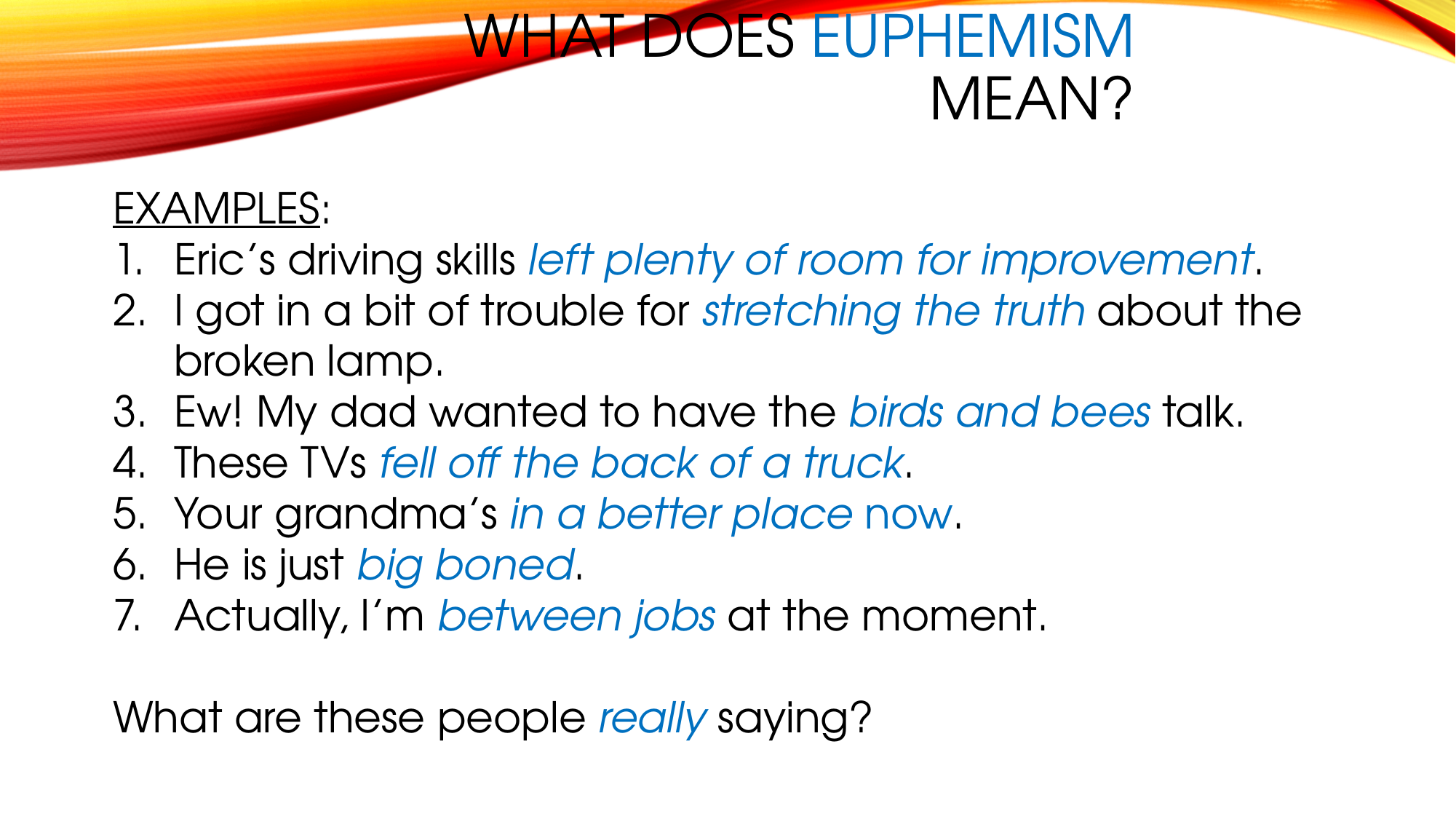

# What does Euphemism mean?
EXAMPLES:
Eric’s driving skills left plenty of room for improvement.
I got in a bit of trouble for stretching the truth about the broken lamp.
Ew! My dad wanted to have the birds and bees talk.
These TVs fell off the back of a truck.
Your grandma’s in a better place now.
He is just big boned.
Actually, I’m between jobs at the moment.

What are these people really saying?